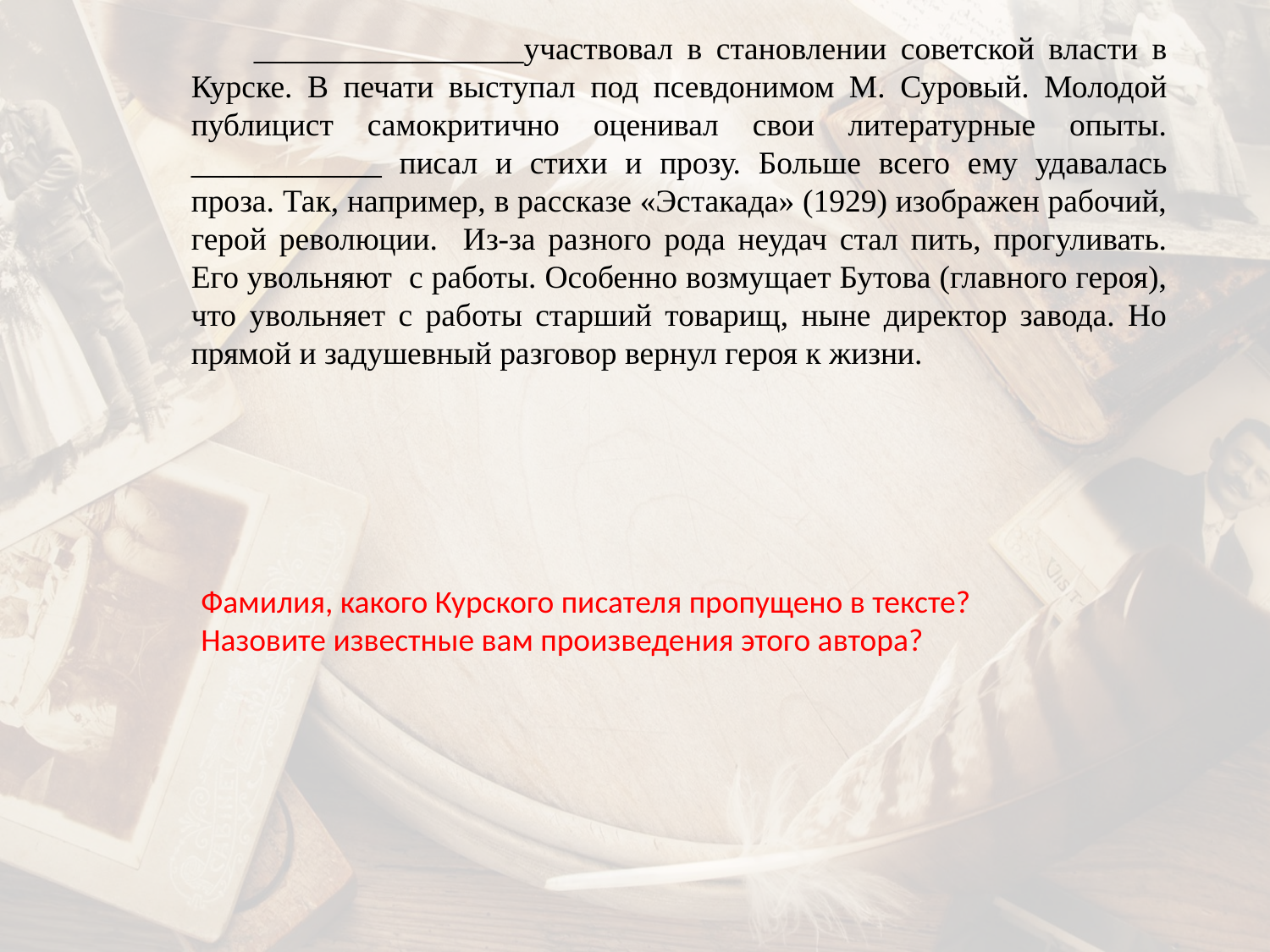

_________________участвовал в становлении советской власти в Курске. В печати выступал под псевдонимом М. Суровый. Молодой публицист самокритично оценивал свои литературные опыты. ____________ писал и стихи и прозу. Больше всего ему удавалась проза. Так, например, в рассказе «Эстакада» (1929) изображен рабочий, герой революции.  Из-за разного рода неудач стал пить, прогуливать. Его увольняют  с работы. Особенно возмущает Бутова (главного героя), что увольняет с работы старший товарищ, ныне директор завода. Но прямой и задушевный разговор вернул героя к жизни.
Фамилия, какого Курского писателя пропущено в тексте?
Назовите известные вам произведения этого автора?